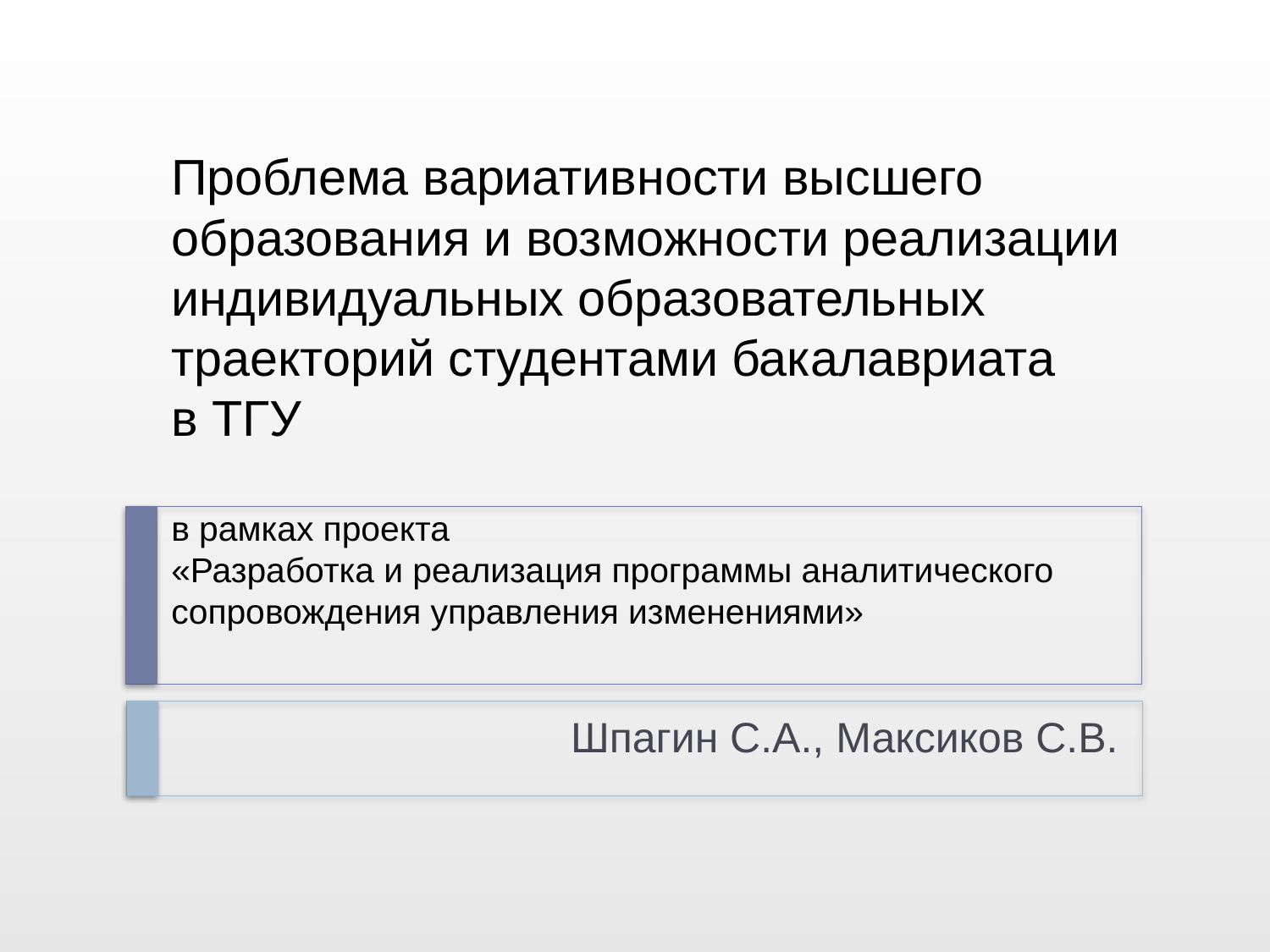

# Проблема вариативности высшего образования и возможности реализации индивидуальных образовательных траекторий студентами бакалавриата в ТГУ в рамках проекта «Разработка и реализация программы аналитического сопровождения управления изменениями»
Шпагин С.А., Максиков С.В.